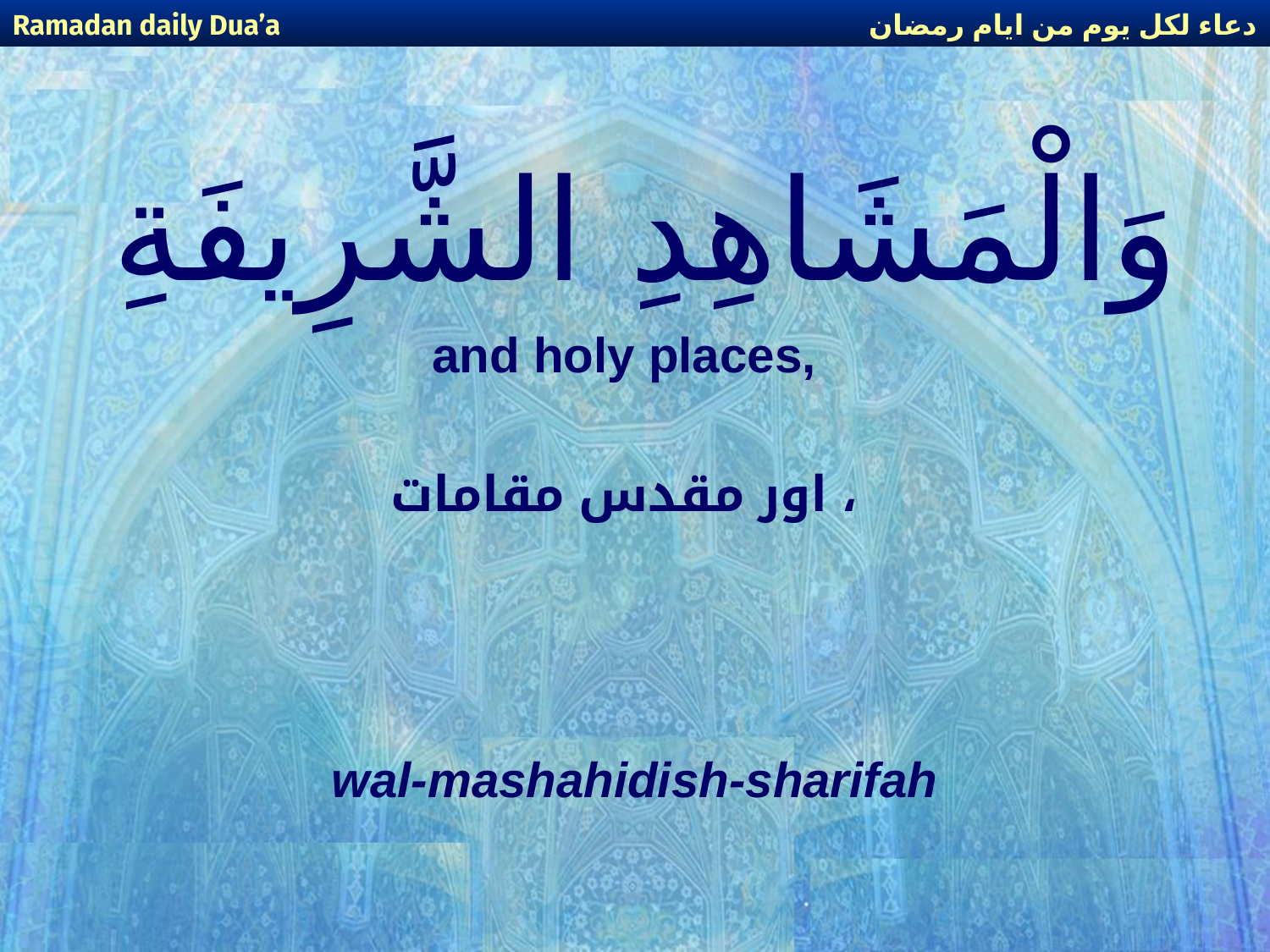

دعاء لكل يوم من ايام رمضان
Ramadan daily Dua’a
# وَالْمَشَاهِدِ الشَّرِيفَةِ
and holy places,

اور مقدس مقامات ،

wal-mashahidish-sharifah